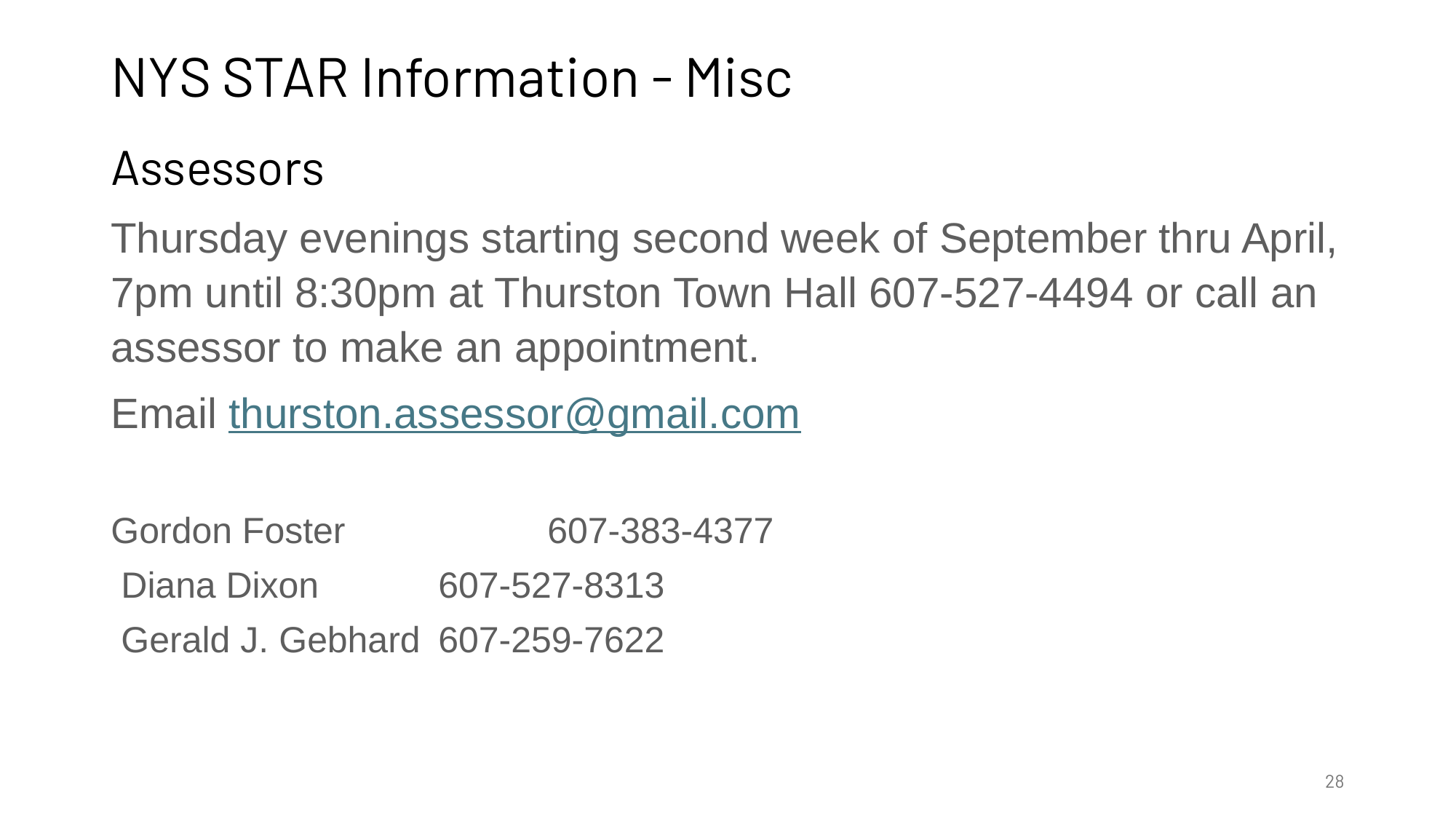

# NYS STAR Information - Misc
Assessors
Thursday evenings starting second week of September thru April, 7pm until 8:30pm at Thurston Town Hall 607-527-4494 or call an assessor to make an appointment.
Email thurston.assessor@gmail.com

Gordon Foster		607-383-4377
 Diana Dixon		607-527-8313
 Gerald J. Gebhard	607-259-7622

28